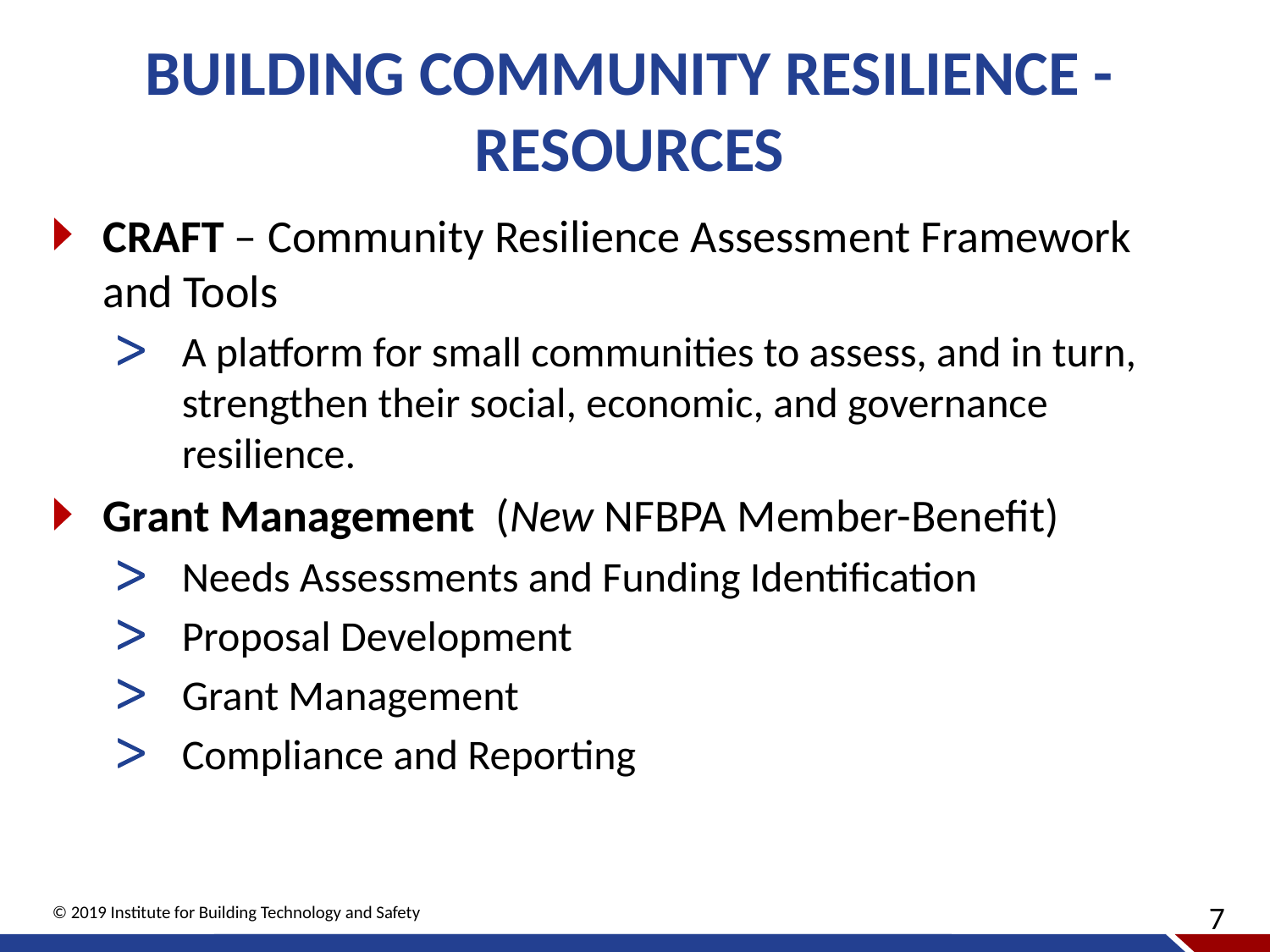

# Building community resilience - resources
CRAFT – Community Resilience Assessment Framework and Tools
A platform for small communities to assess, and in turn, strengthen their social, economic, and governance resilience.
Grant Management  (New NFBPA Member-Benefit)
Needs Assessments and Funding Identification
Proposal Development
Grant Management
Compliance and Reporting
7